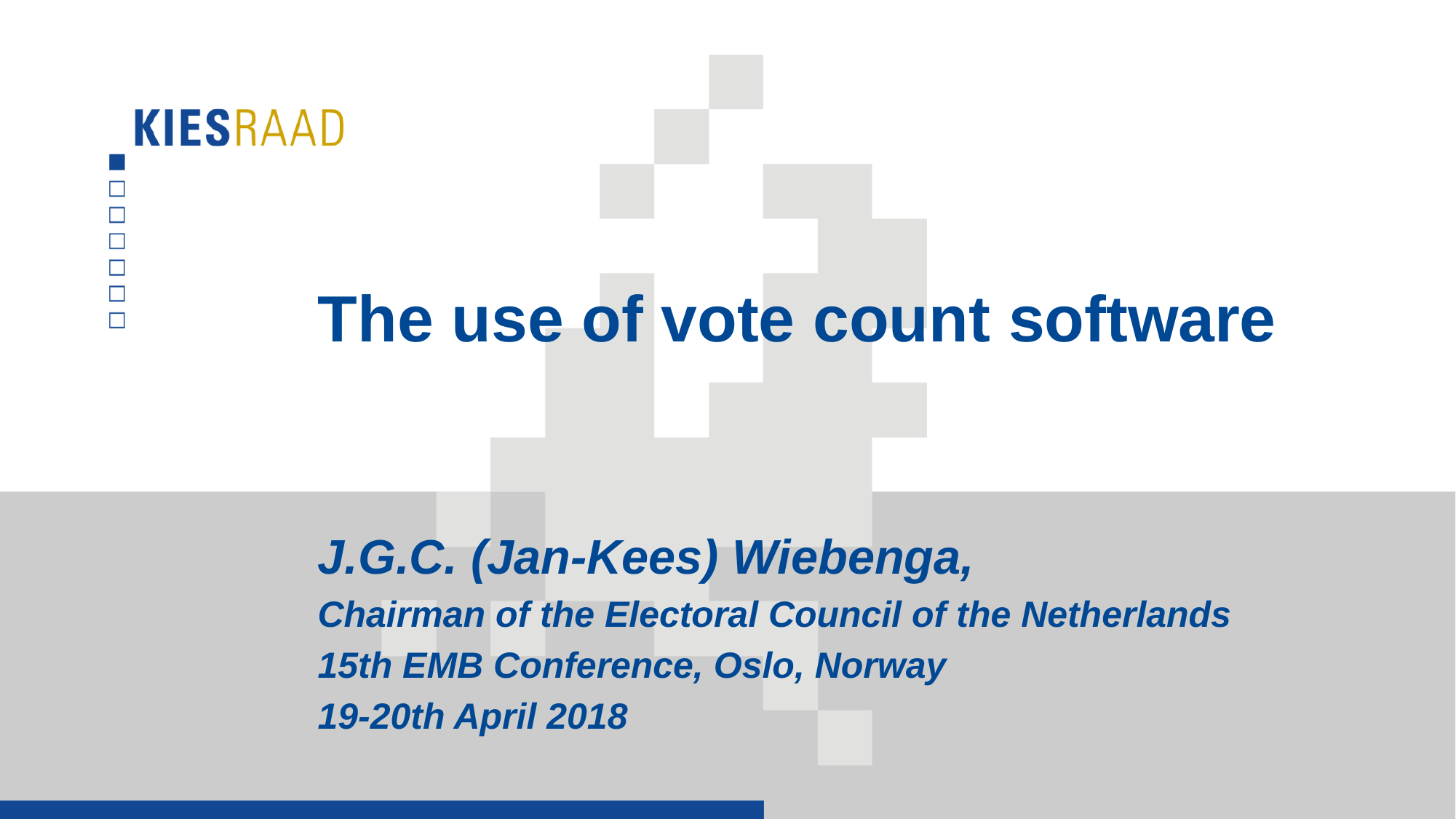

# The use of vote count software

J.G.C. (Jan-Kees) Wiebenga,
Chairman of the Electoral Council of the Netherlands
15th EMB Conference, Oslo, Norway
19-20th April 2018